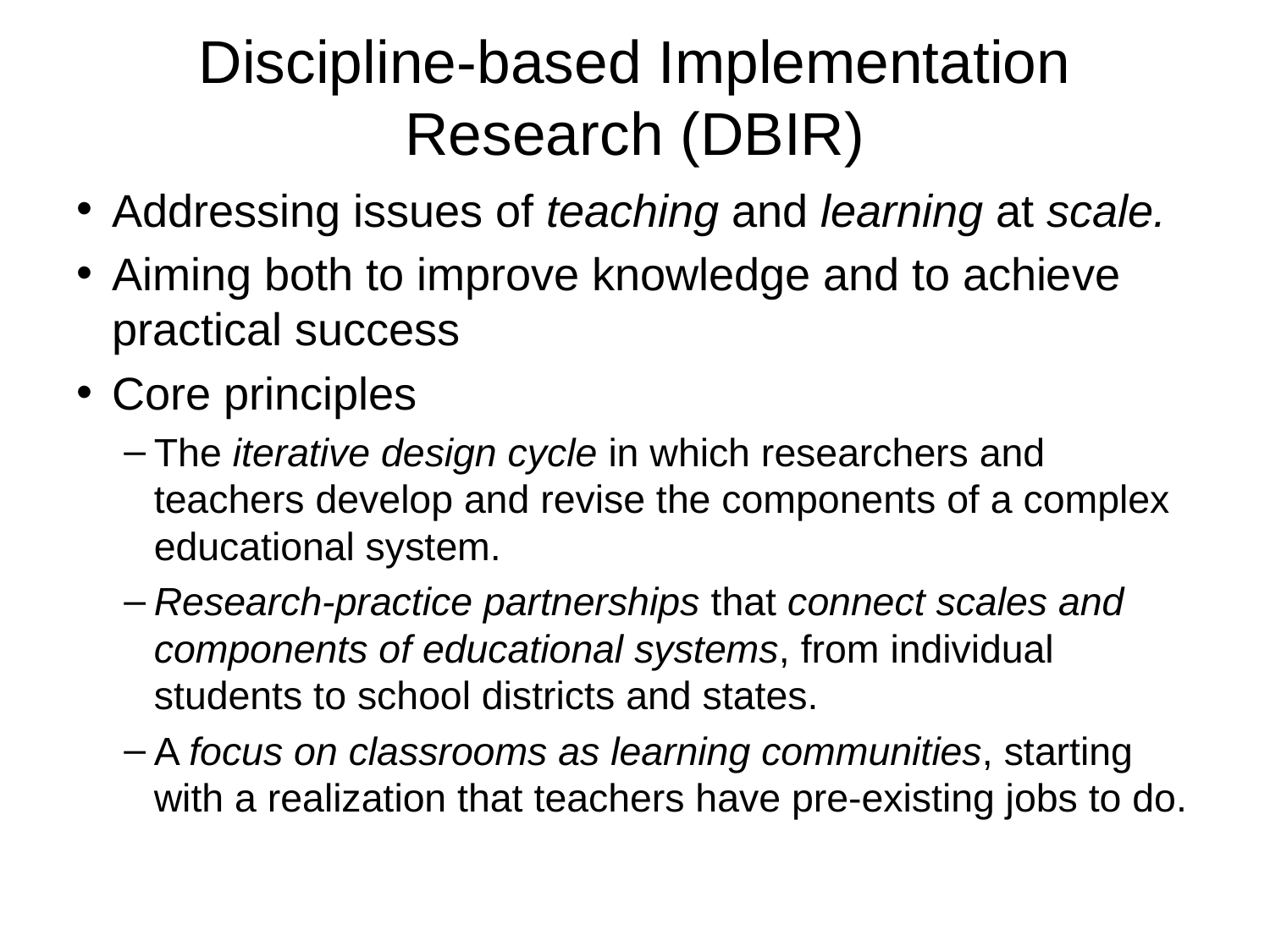

# Discipline-based Implementation Research (DBIR)
Addressing issues of teaching and learning at scale.
Aiming both to improve knowledge and to achieve practical success
Core principles
The iterative design cycle in which researchers and teachers develop and revise the components of a complex educational system.
Research-practice partnerships that connect scales and components of educational systems, from individual students to school districts and states.
A focus on classrooms as learning communities, starting with a realization that teachers have pre-existing jobs to do.